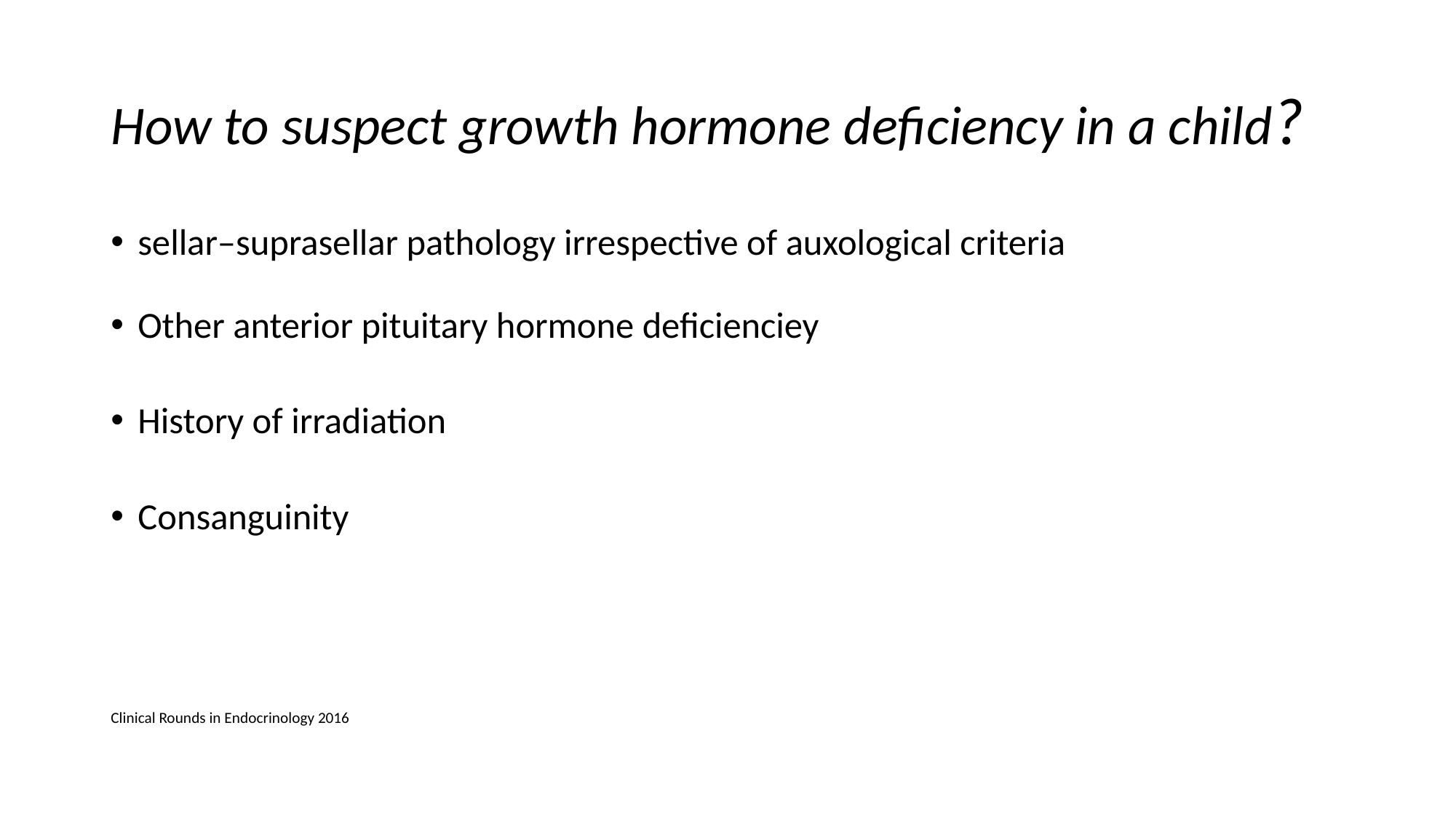

# How to suspect growth hormone deficiency in a child?
sellar–suprasellar pathology irrespective of auxological criteria

Other anterior pituitary hormone deficienciey

History of irradiation

Consanguinity

Clinical Rounds in Endocrinology 2016